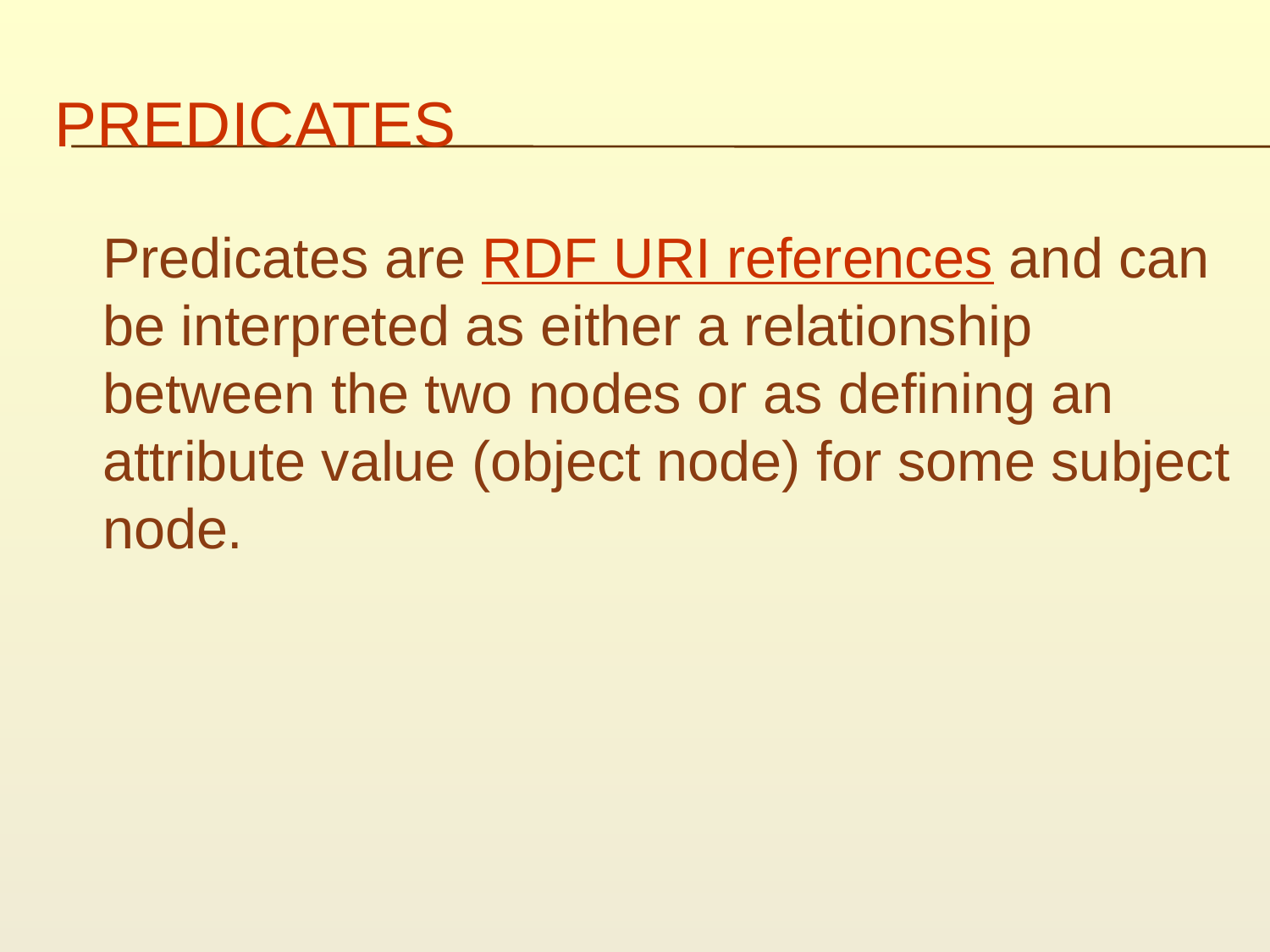

# Predicates
Predicates are RDF URI references and can be interpreted as either a relationship between the two nodes or as defining an attribute value (object node) for some subject node.